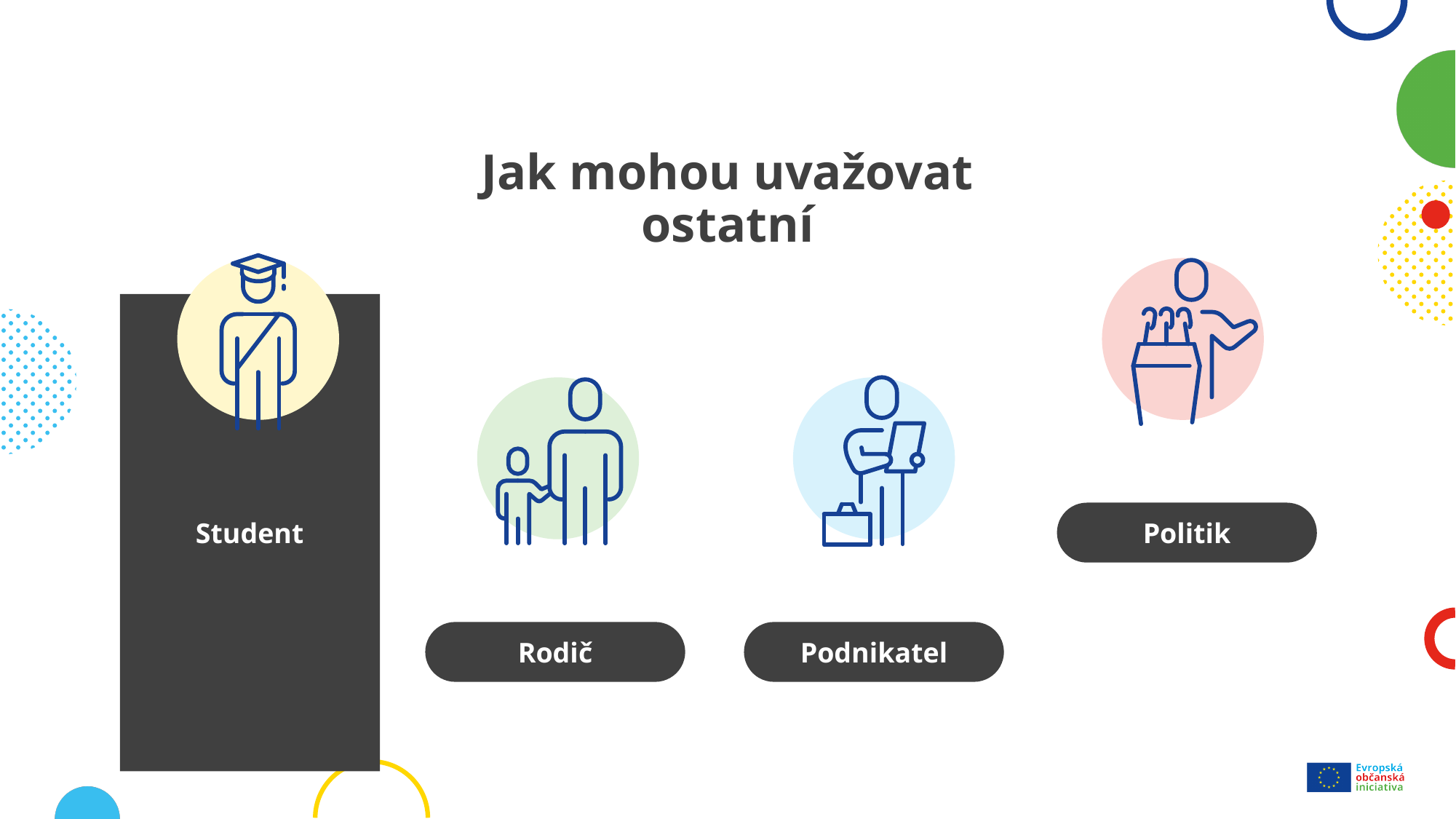

# Jak mohou uvažovat ostatní

Student
Politik
Rodič
Podnikatel